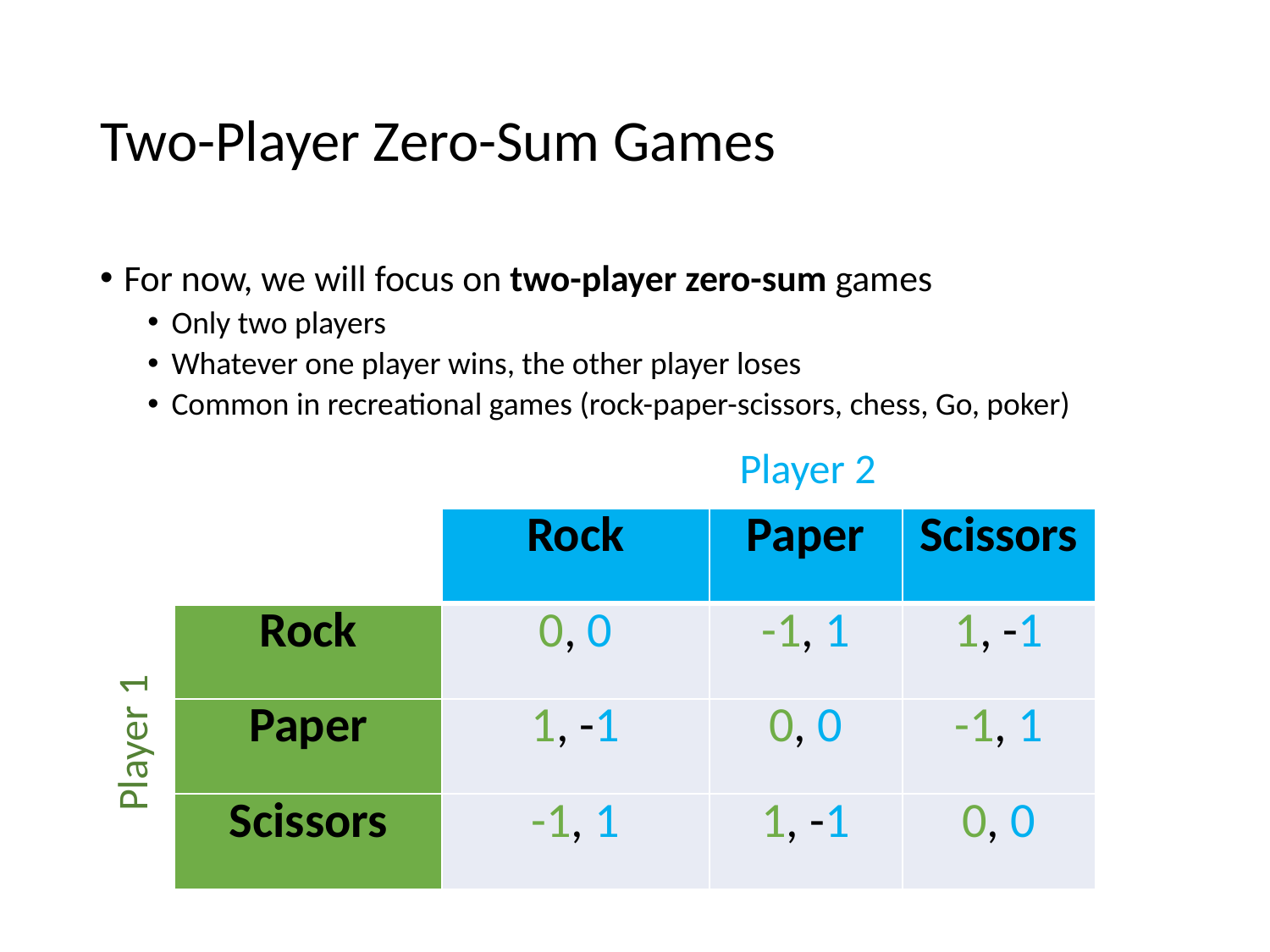

# Two-Player Zero-Sum Games
For now, we will focus on two-player zero-sum games
Only two players
Whatever one player wins, the other player loses
Common in recreational games (rock-paper-scissors, chess, Go, poker)

Player 2
|  | Rock | Paper | Scissors |
| --- | --- | --- | --- |
| Rock | 0, 0 | -1, 1 | 1, -1 |
| Paper | 1, -1 | 0, 0 | -1, 1 |
| Scissors | -1, 1 | 1, -1 | 0, 0 |
Player 1